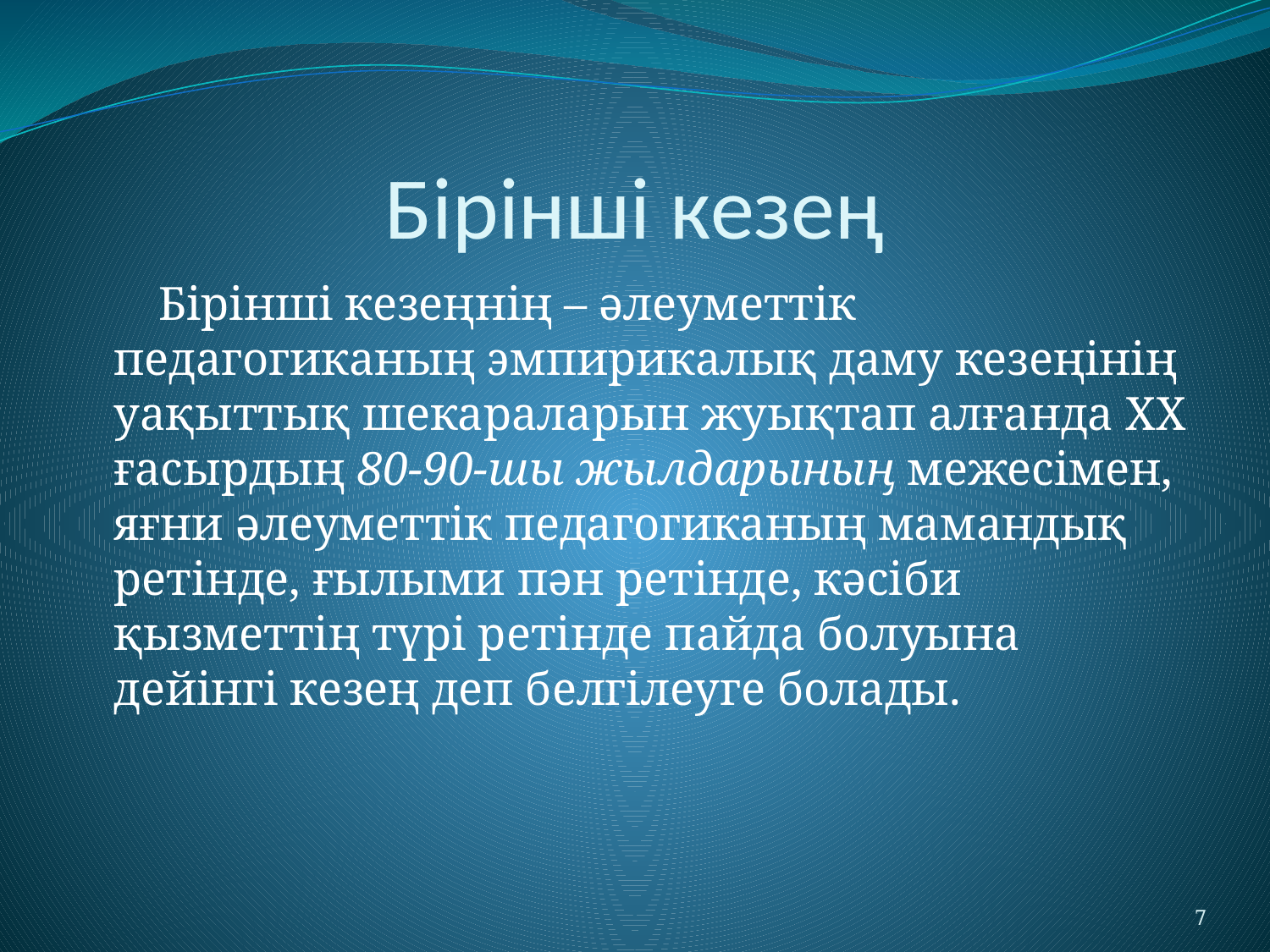

# Бірінші кезең
       Бірінші кезеңнің – әлеуметтік педагогиканың эмпирикалық даму кезеңінің уақыттық шекараларын жуықтап алғанда XX ғасырдың 80-90-шы жылдарының межесімен, яғни әлеуметтік педагогиканың мамандық ретінде, ғылыми пән ретінде, кәсіби қызметтің түрі ретінде пайда болуына дейінгі кезең деп белгілеуге болады.

7